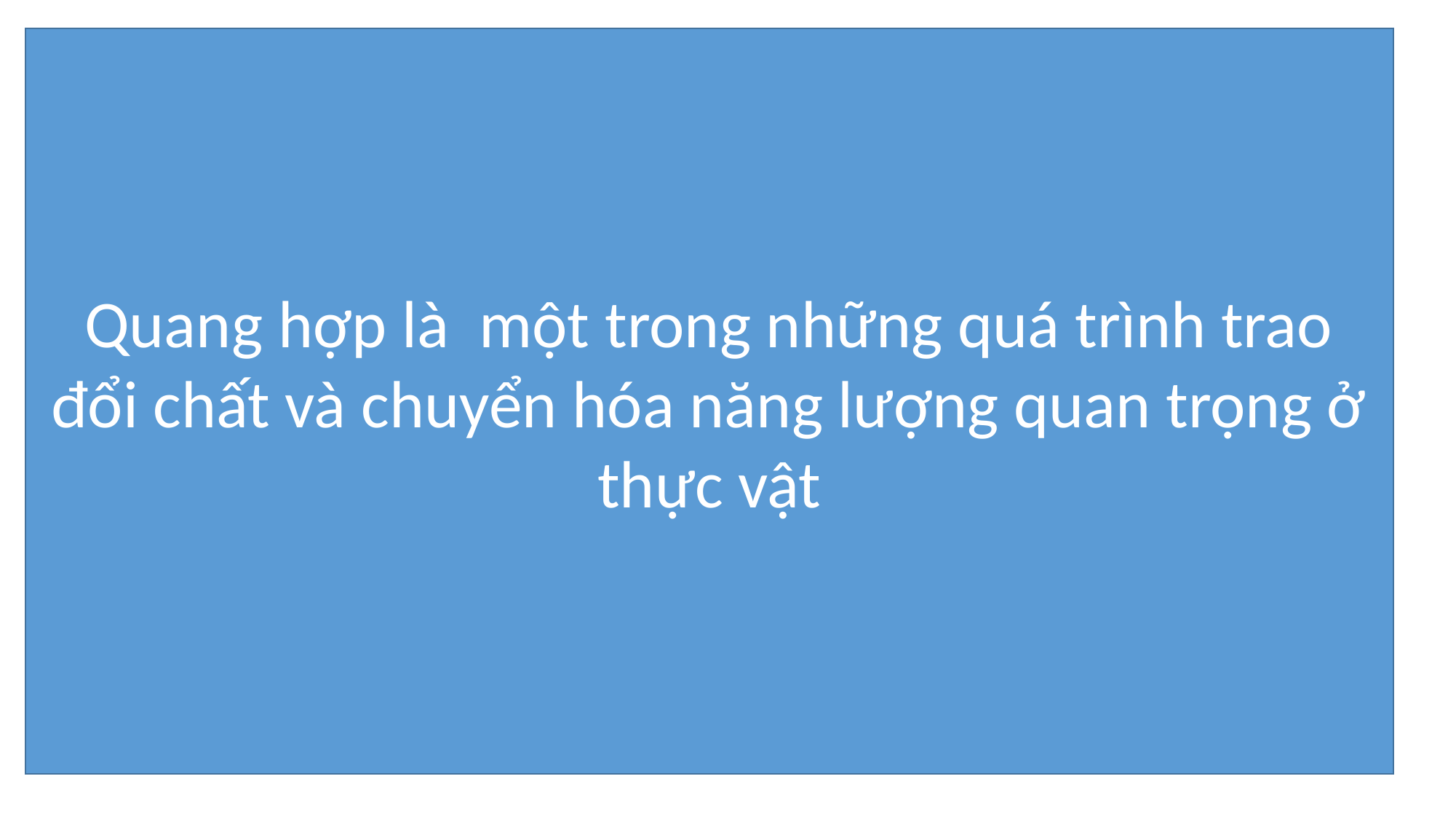

I. Vai trò của lá cây với chức năng quang hợp
Quang hợp là  một trong những quá trình trao đổi chất và chuyển hóa năng lượng quan trọng ở thực vật
- Lá cây gồm: Cuống lá,gân lá ,phiến lá bên trong có các bộ phận của lá gồm lục lạp ,khí khổng,mạch gỗ ,mạch rây.
-Lá cây là cơ quan quang hợp của cây xanh
-Cây không có lá (cây xương rồng,cây giao ) thực hiện quang hợp  do thân đảm nhận .